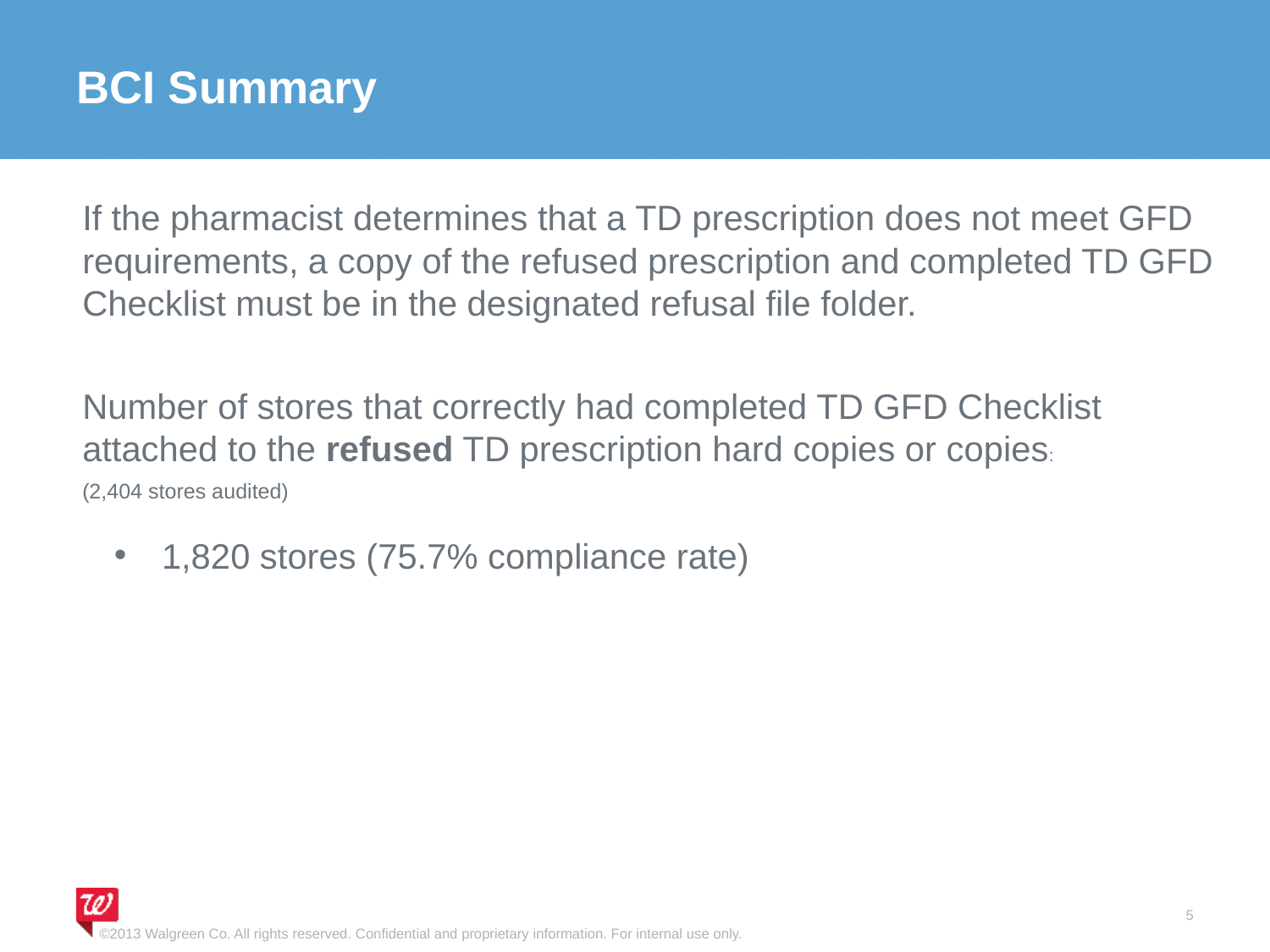

# BCI Summary
If the pharmacist determines that a TD prescription does not meet GFD requirements, a copy of the refused prescription and completed TD GFD Checklist must be in the designated refusal file folder.

Number of stores that correctly had completed TD GFD Checklist attached to the refused TD prescription hard copies or copies:
(2,404 stores audited)
1,820 stores (75.7% compliance rate)

5
©2013 Walgreen Co. All rights reserved. Confidential and proprietary information. For internal use only.